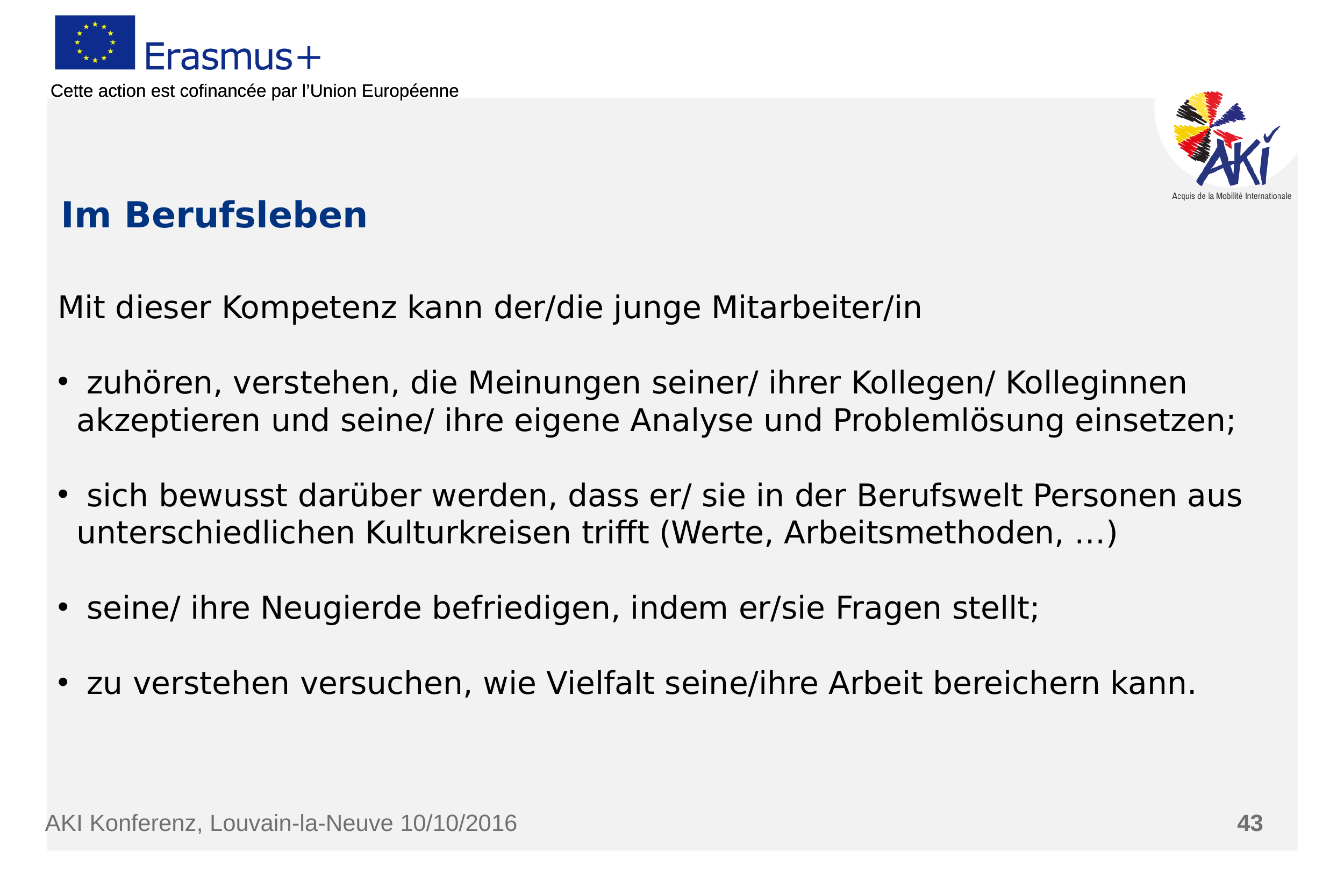

Im Berufsleben
Mit dieser Kompetenz kann der/die junge Mitarbeiter/in

 zuhören, verstehen, die Meinungen seiner/ ihrer Kollegen/ Kolleginnen      akzeptieren und seine/ ihre eigene Analyse und Problemlösung einsetzen;

 sich bewusst darüber werden, dass er/ sie in der Berufswelt Personen aus unterschiedlichen Kulturkreisen trifft (Werte, Arbeitsmethoden, …)

 seine/ ihre Neugierde befriedigen, indem er/sie Fragen stellt;

 zu verstehen versuchen, wie Vielfalt seine/ihre Arbeit bereichern kann.
AKI Konferenz, Louvain-la-Neuve 10/10/2016
43